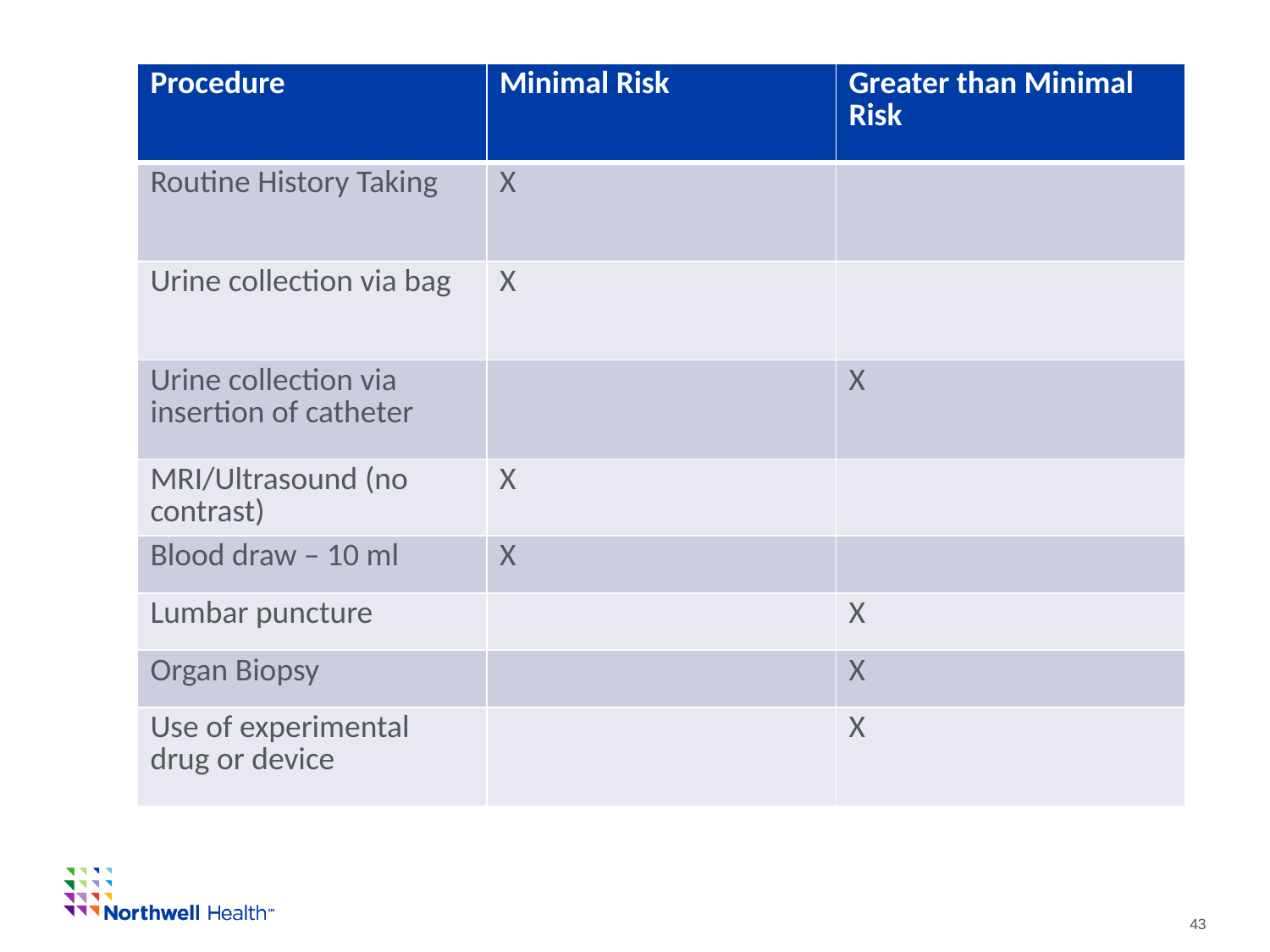

| Procedure | Minimal Risk | Greater than Minimal Risk |
| --- | --- | --- |
| Routine History Taking | X |  |
| Urine collection via bag | X |  |
| Urine collection via insertion of catheter |  | X |
| MRI/Ultrasound (no contrast) | X |  |
| Blood draw – 10 ml | X |  |
| Lumbar puncture |  | X |
| Organ Biopsy |  | X |
| Use of experimental drug or device |  | X |
				43